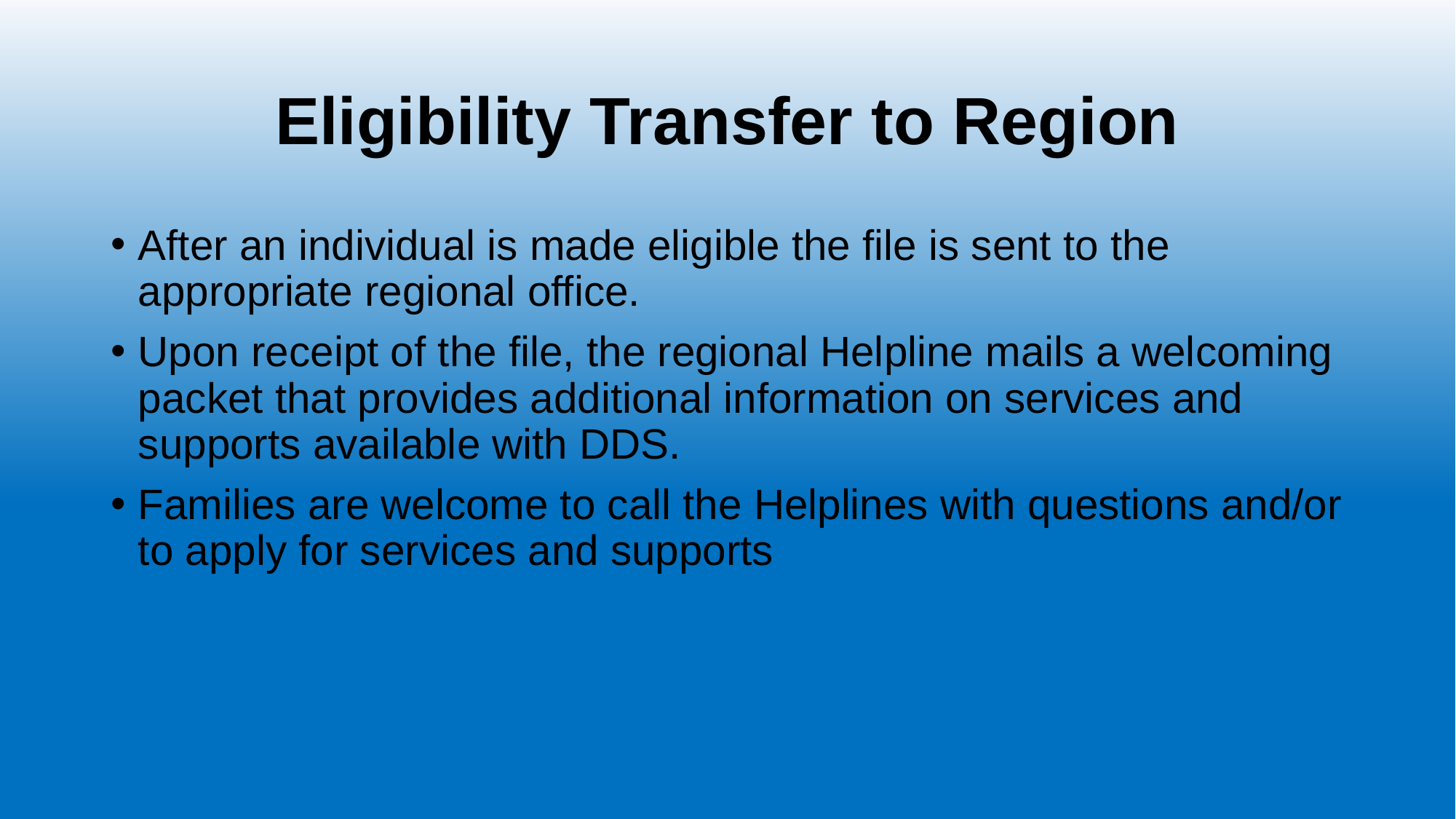

# Eligibility Transfer to Region
After an individual is made eligible the file is sent to the appropriate regional office.
Upon receipt of the file, the regional Helpline mails a welcoming packet that provides additional information on services and supports available with DDS.
Families are welcome to call the Helplines with questions and/or to apply for services and supports